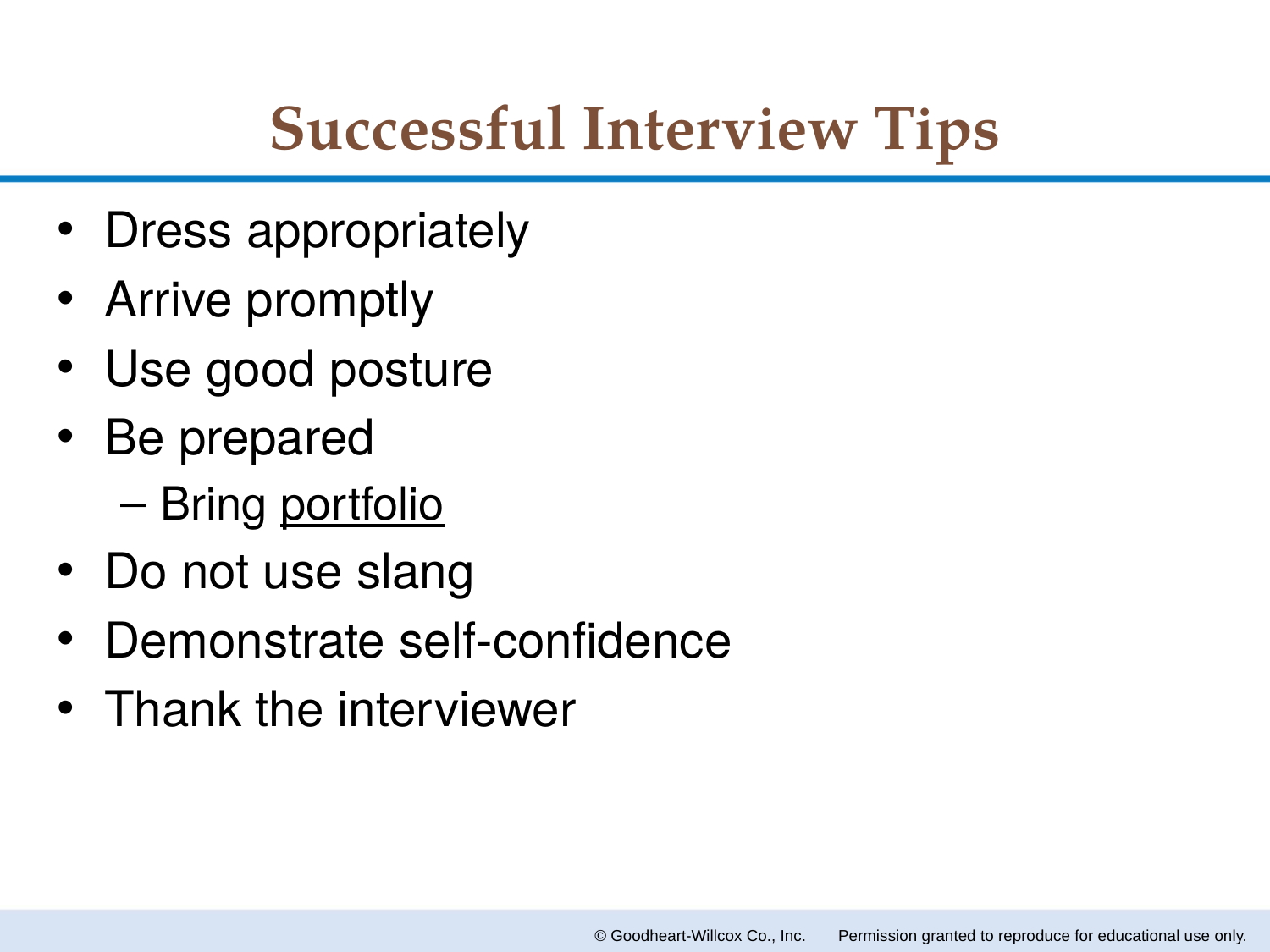

# Successful Interview Tips
Dress appropriately
Arrive promptly
Use good posture
Be prepared
Bring portfolio
Do not use slang
Demonstrate self-confidence
Thank the interviewer